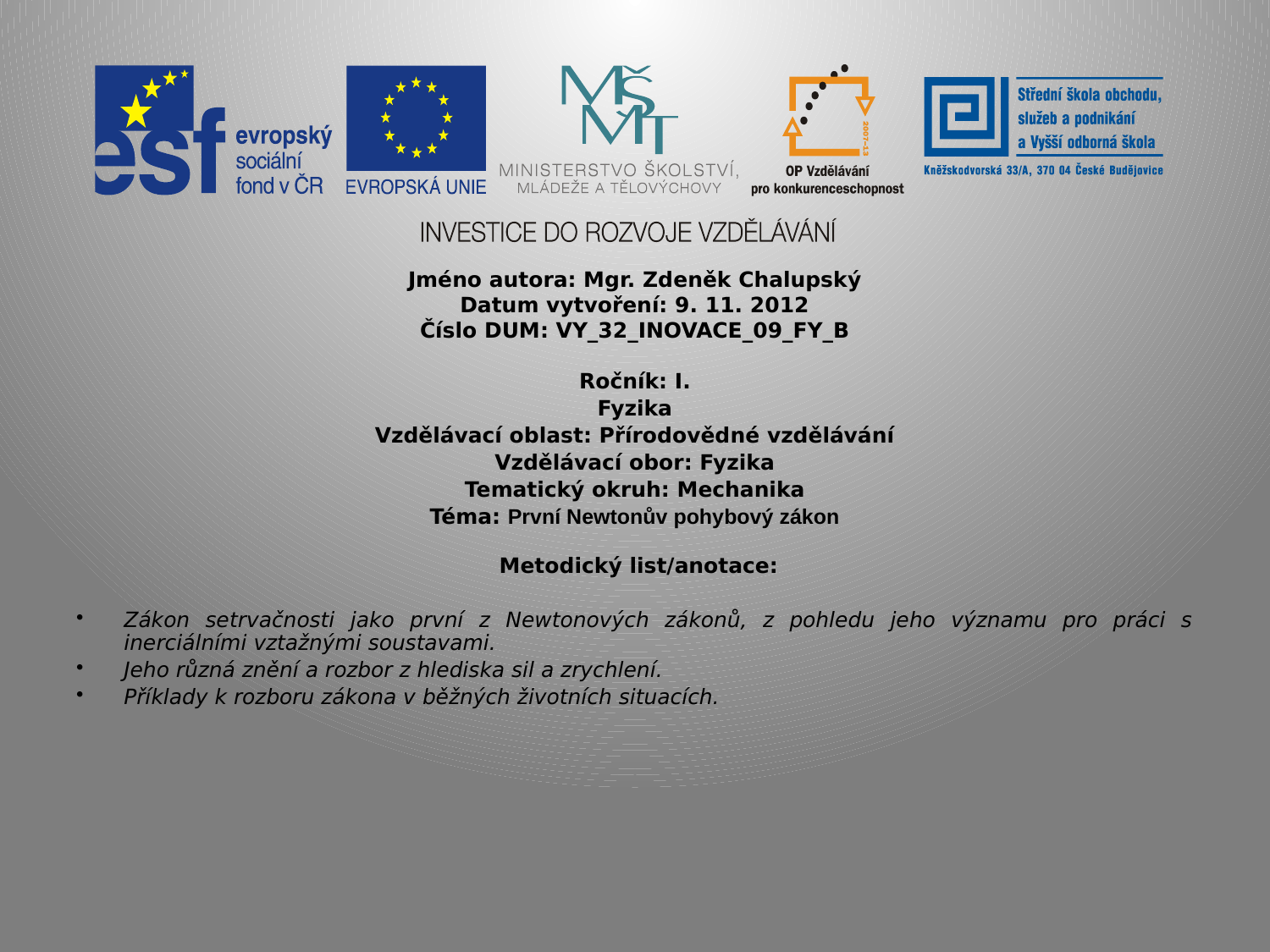

Jméno autora: Mgr. Zdeněk Chalupský
Datum vytvoření: 9. 11. 2012
Číslo DUM: VY_32_INOVACE_09_FY_B
Ročník: I.
Fyzika
Vzdělávací oblast: Přírodovědné vzdělávání
Vzdělávací obor: Fyzika
Tematický okruh: Mechanika
Téma: První Newtonův pohybový zákon
 Metodický list/anotace:

Zákon setrvačnosti jako první z Newtonových zákonů, z pohledu jeho významu pro práci s inerciálními vztažnými soustavami.
Jeho různá znění a rozbor z hlediska sil a zrychlení.
Příklady k rozboru zákona v běžných životních situacích.